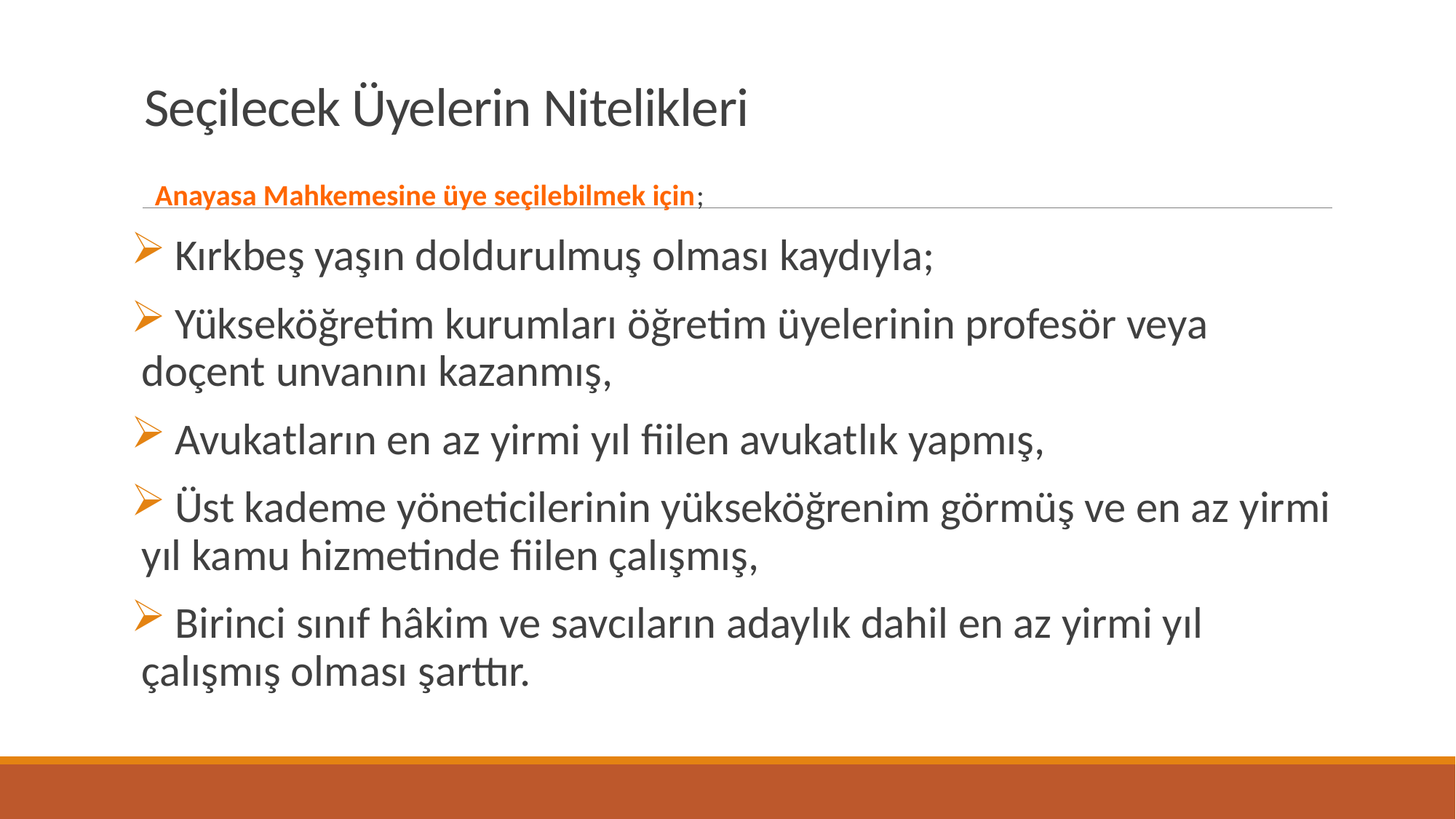

# Seçilecek Üyelerin Nitelikleri
  Anayasa Mahkemesine üye seçilebilmek için;
 Kırkbeş yaşın doldurulmuş olması kaydıyla;
 Yükseköğretim kurumları öğretim üyelerinin profesör veya doçent unvanını kazanmış,
 Avukatların en az yirmi yıl fiilen avukatlık yapmış,
 Üst kademe yöneticilerinin yükseköğrenim görmüş ve en az yirmi yıl kamu hizmetinde fiilen çalışmış,
 Birinci sınıf hâkim ve savcıların adaylık dahil en az yirmi yıl çalışmış olması şarttır.